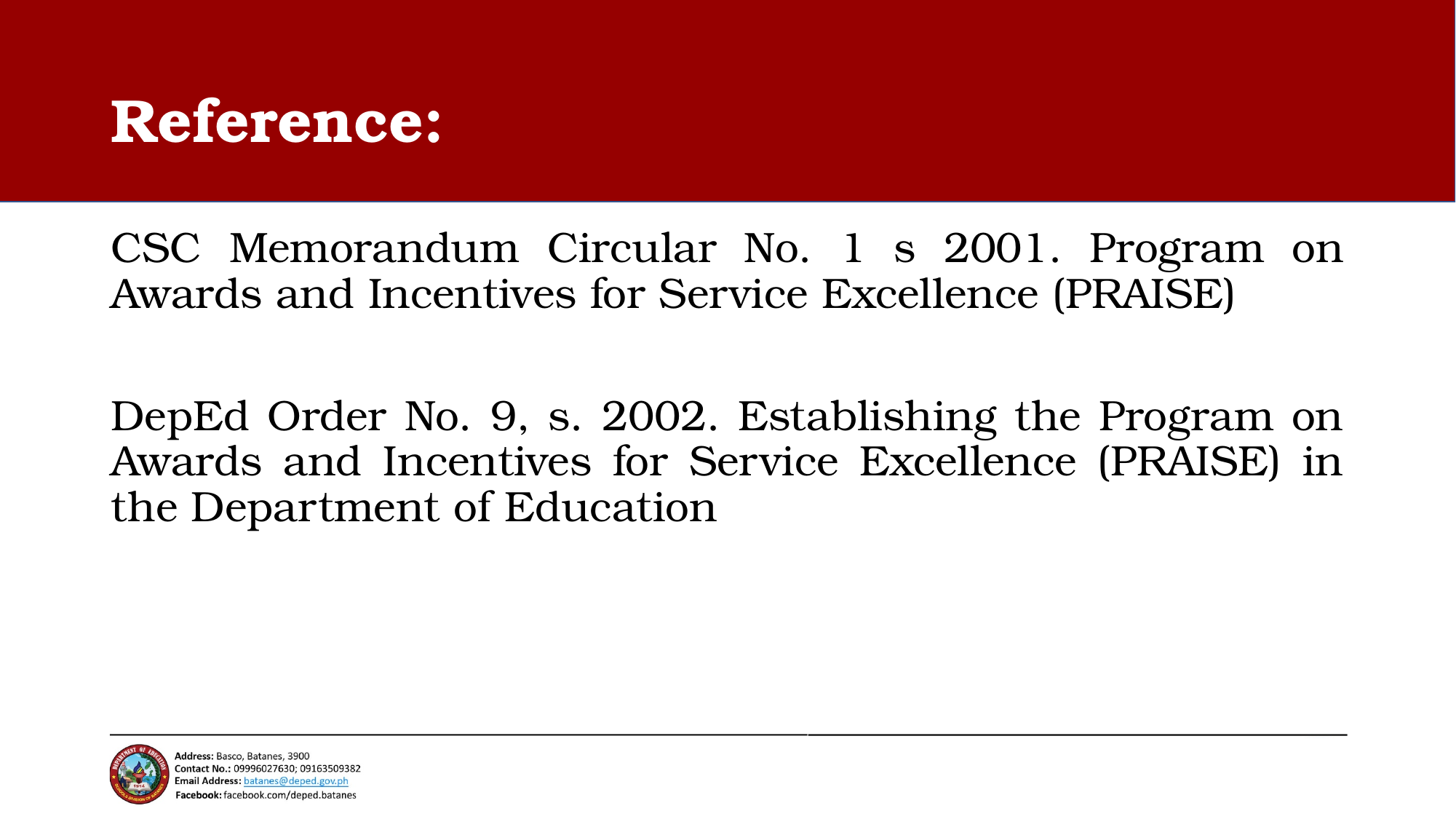

# Reference:
CSC Memorandum Circular No. 1 s 2001. Program on Awards and Incentives for Service Excellence (PRAISE)

DepEd Order No. 9, s. 2002. Establishing the Program on Awards and Incentives for Service Excellence (PRAISE) in the Department of Education